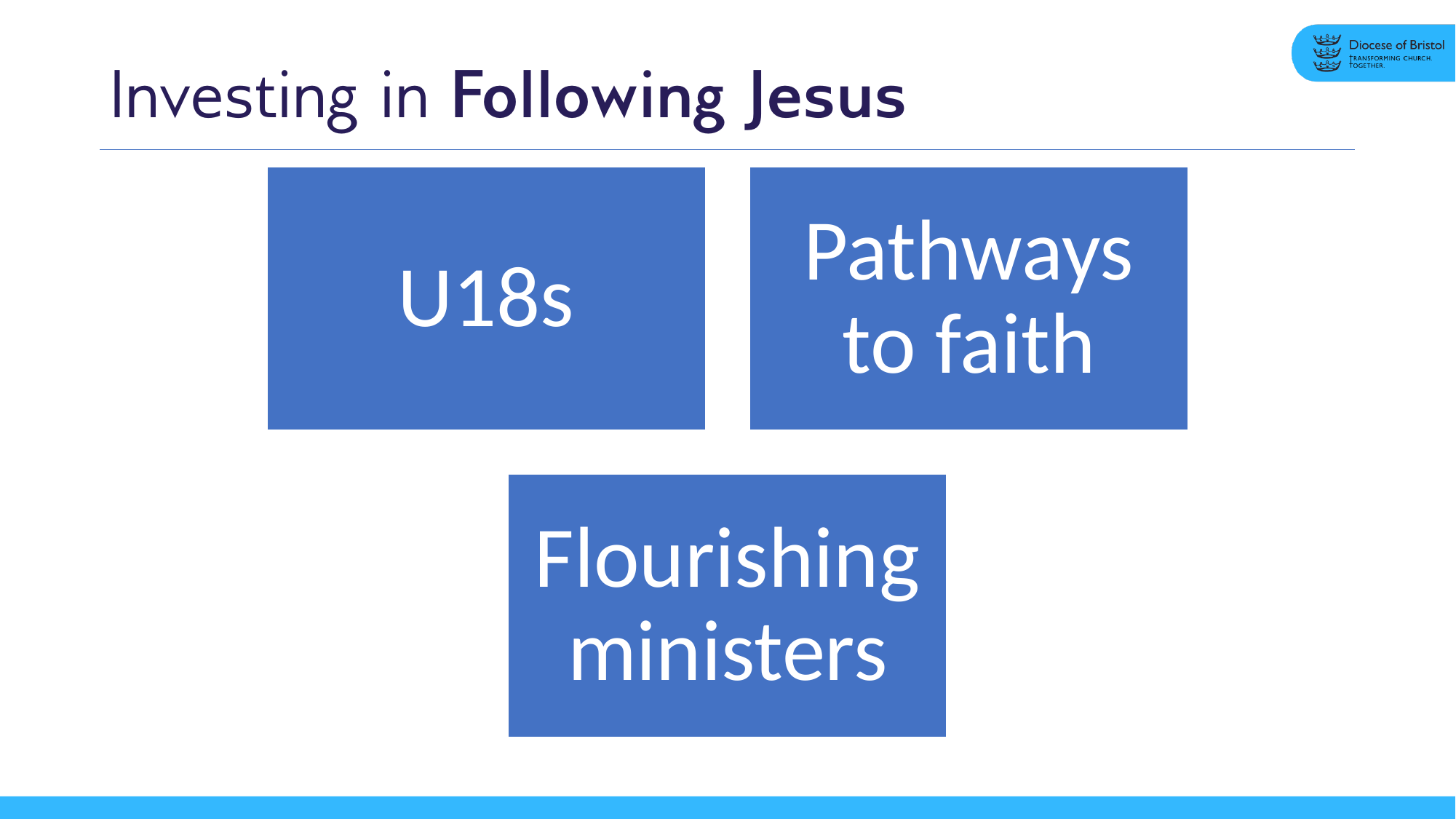

Investing in Following Jesus
U18s
Pathways to faith
Flourishing ministers